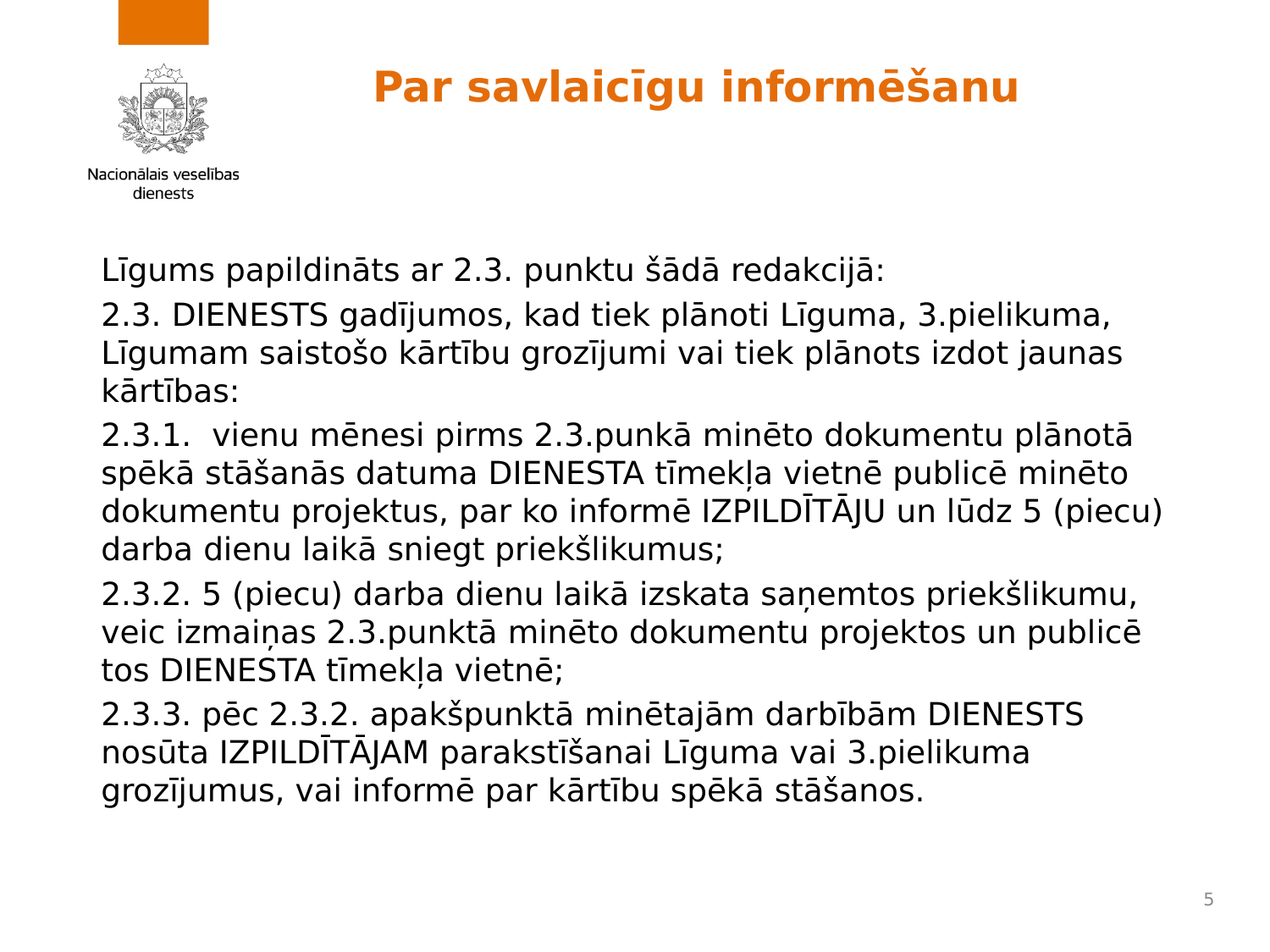

# Par savlaicīgu informēšanu
Līgums papildināts ar 2.3. punktu šādā redakcijā:
2.3. DIENESTS gadījumos, kad tiek plānoti Līguma, 3.pielikuma, Līgumam saistošo kārtību grozījumi vai tiek plānots izdot jaunas kārtības:
2.3.1.  vienu mēnesi pirms 2.3.punkā minēto dokumentu plānotā spēkā stāšanās datuma DIENESTA tīmekļa vietnē publicē minēto dokumentu projektus, par ko informē IZPILDĪTĀJU un lūdz 5 (piecu) darba dienu laikā sniegt priekšlikumus;
2.3.2. 5 (piecu) darba dienu laikā izskata saņemtos priekšlikumu, veic izmaiņas 2.3.punktā minēto dokumentu projektos un publicē tos DIENESTA tīmekļa vietnē;
2.3.3. pēc 2.3.2. apakšpunktā minētajām darbībām DIENESTS nosūta IZPILDĪTĀJAM parakstīšanai Līguma vai 3.pielikuma grozījumus, vai informē par kārtību spēkā stāšanos.

5